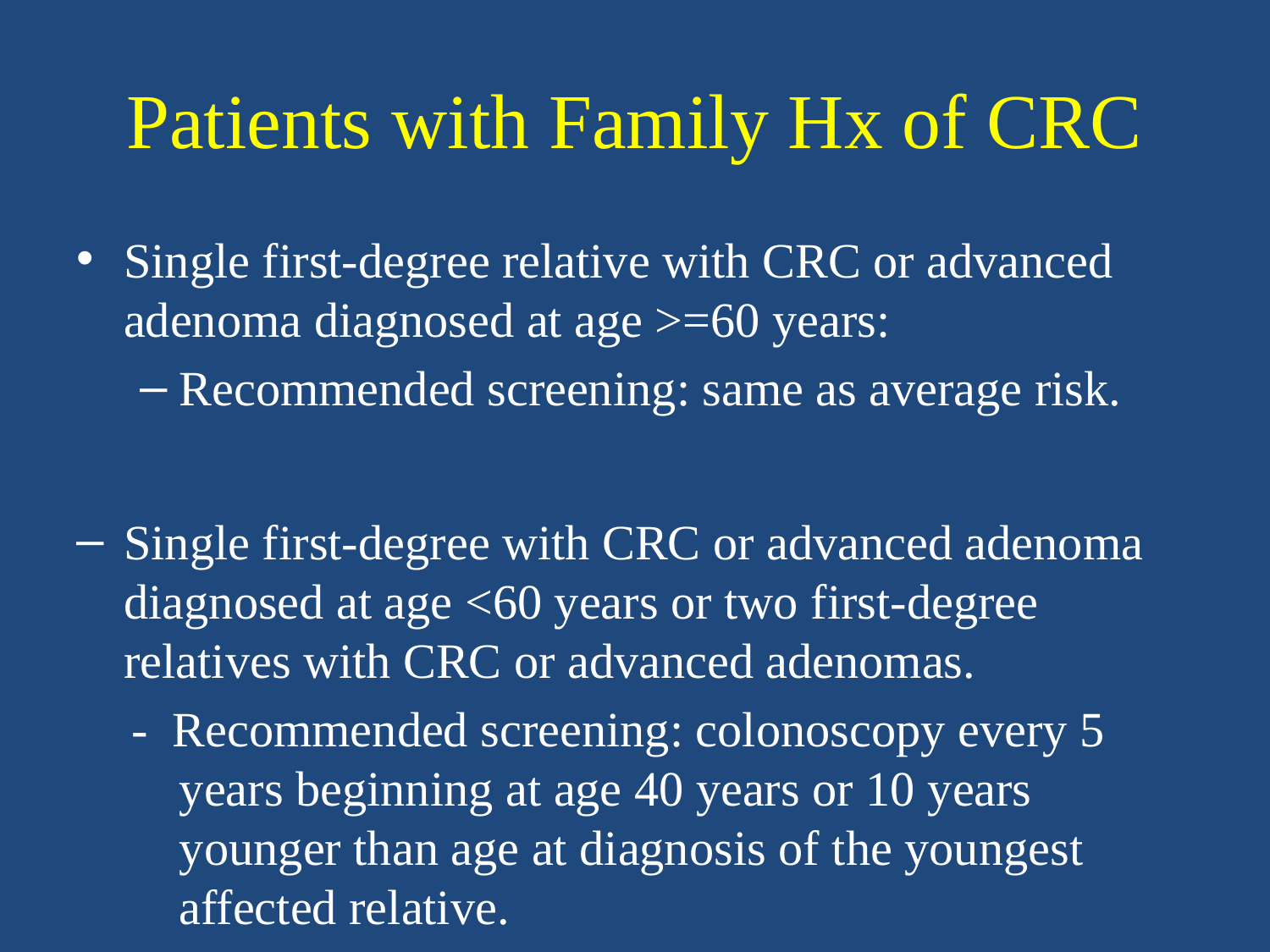

# Patients with Family Hx of CRC
Single first-degree relative with CRC or advanced adenoma diagnosed at age >=60 years:
Recommended screening: same as average risk.

Single first-degree with CRC or advanced adenoma diagnosed at age <60 years or two first-degree relatives with CRC or advanced adenomas.
-  Recommended screening: colonoscopy every 5 years beginning at age 40 years or 10 years younger than age at diagnosis of the youngest affected relative.